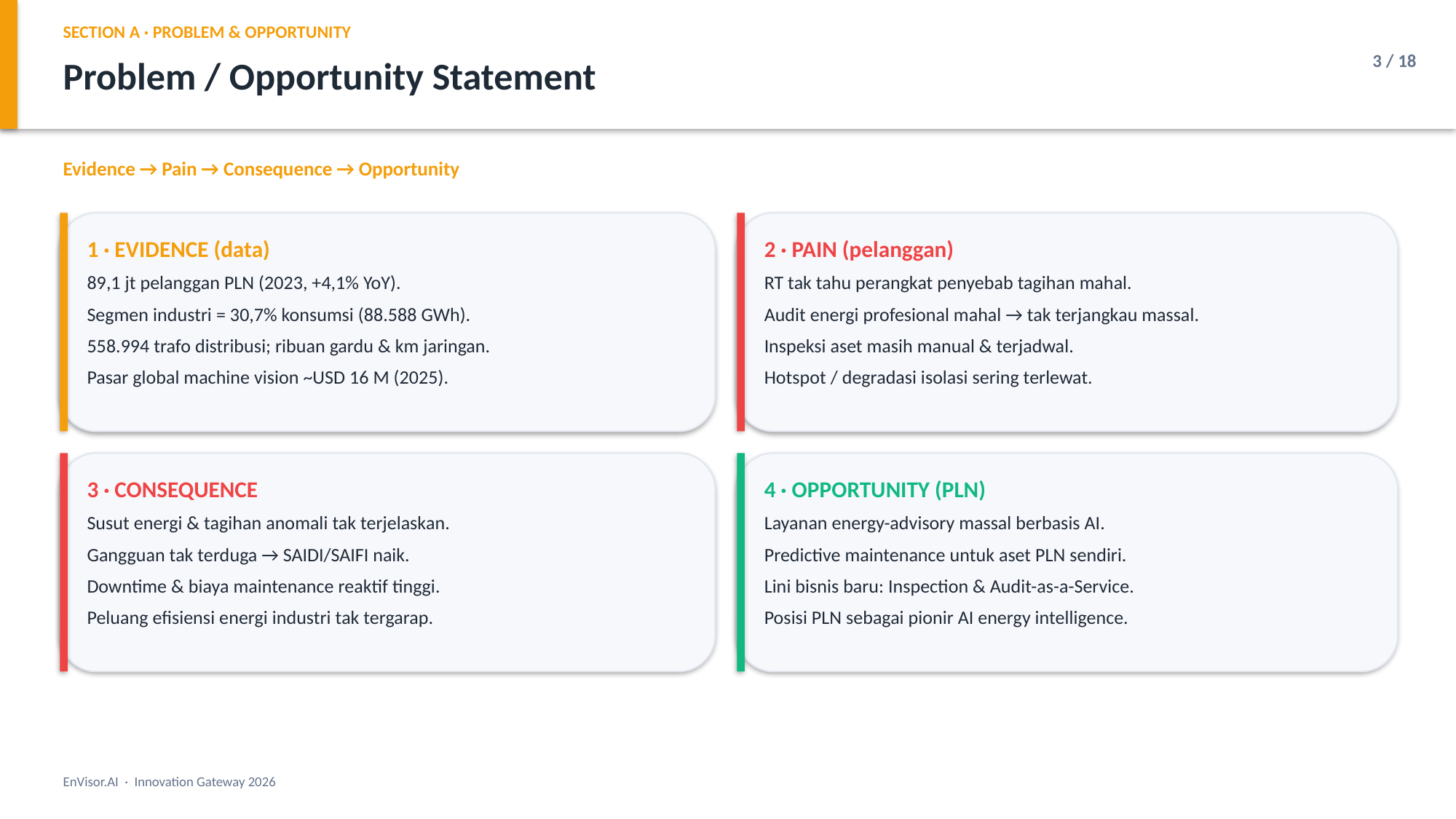

SECTION A · PROBLEM & OPPORTUNITY
3 / 18
Problem / Opportunity Statement
Evidence → Pain → Consequence → Opportunity

1 · EVIDENCE (data)
89,1 jt pelanggan PLN (2023, +4,1% YoY).
Segmen industri = 30,7% konsumsi (88.588 GWh).
558.994 trafo distribusi; ribuan gardu & km jaringan.
Pasar global machine vision ~USD 16 M (2025).
2 · PAIN (pelanggan)
RT tak tahu perangkat penyebab tagihan mahal.
Audit energi profesional mahal → tak terjangkau massal.
Inspeksi aset masih manual & terjadwal.
Hotspot / degradasi isolasi sering terlewat.

3 · CONSEQUENCE
Susut energi & tagihan anomali tak terjelaskan.
Gangguan tak terduga → SAIDI/SAIFI naik.
Downtime & biaya maintenance reaktif tinggi.
Peluang efisiensi energi industri tak tergarap.
4 · OPPORTUNITY (PLN)
Layanan energy-advisory massal berbasis AI.
Predictive maintenance untuk aset PLN sendiri.
Lini bisnis baru: Inspection & Audit-as-a-Service.
Posisi PLN sebagai pionir AI energy intelligence.
EnVisor.AI  ·  Innovation Gateway 2026